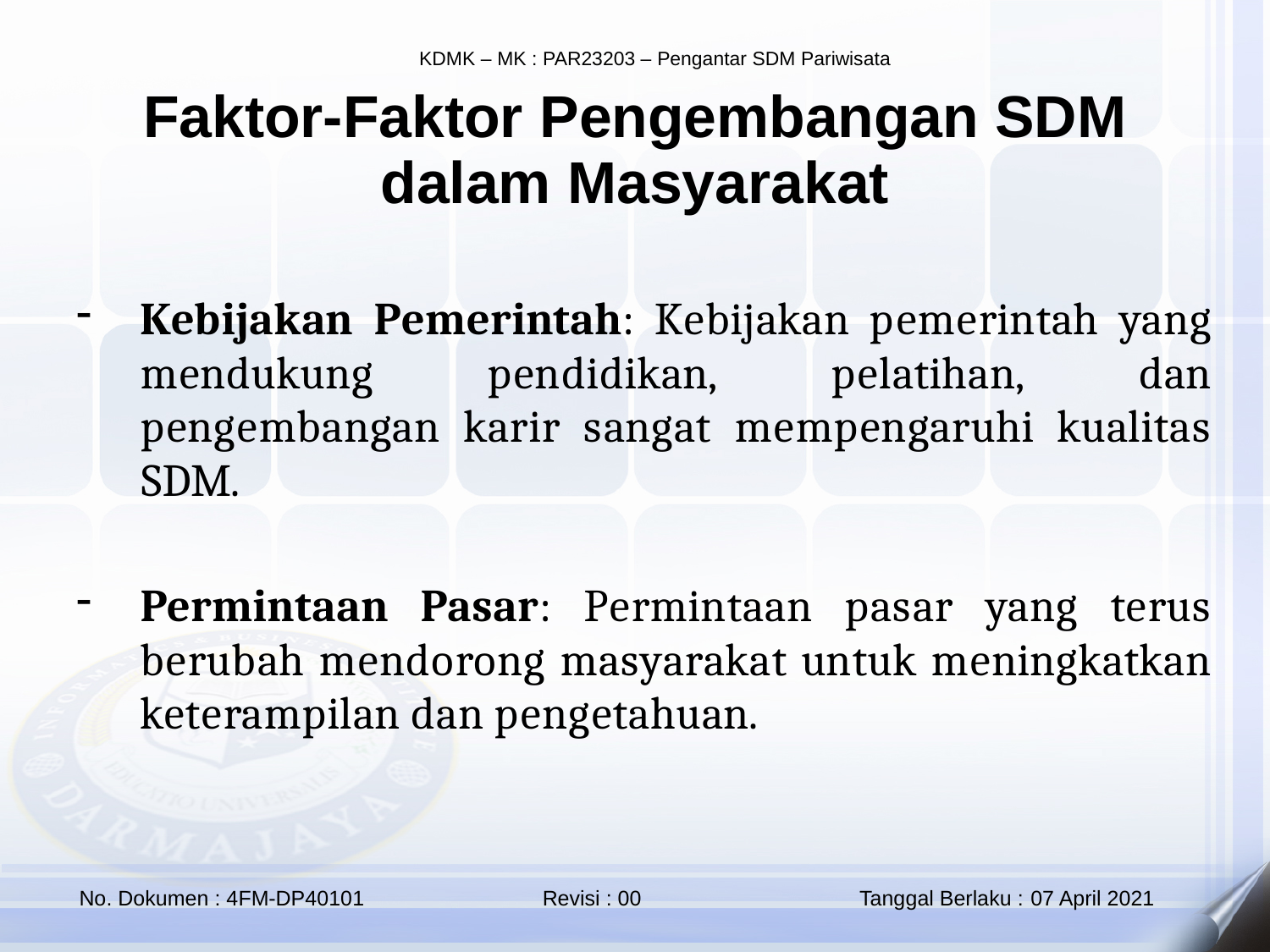

Faktor-Faktor Pengembangan SDM dalam Masyarakat

Kebijakan Pemerintah: Kebijakan pemerintah yang mendukung pendidikan, pelatihan, dan pengembangan karir sangat mempengaruhi kualitas SDM.

Permintaan Pasar: Permintaan pasar yang terus berubah mendorong masyarakat untuk meningkatkan keterampilan dan pengetahuan.